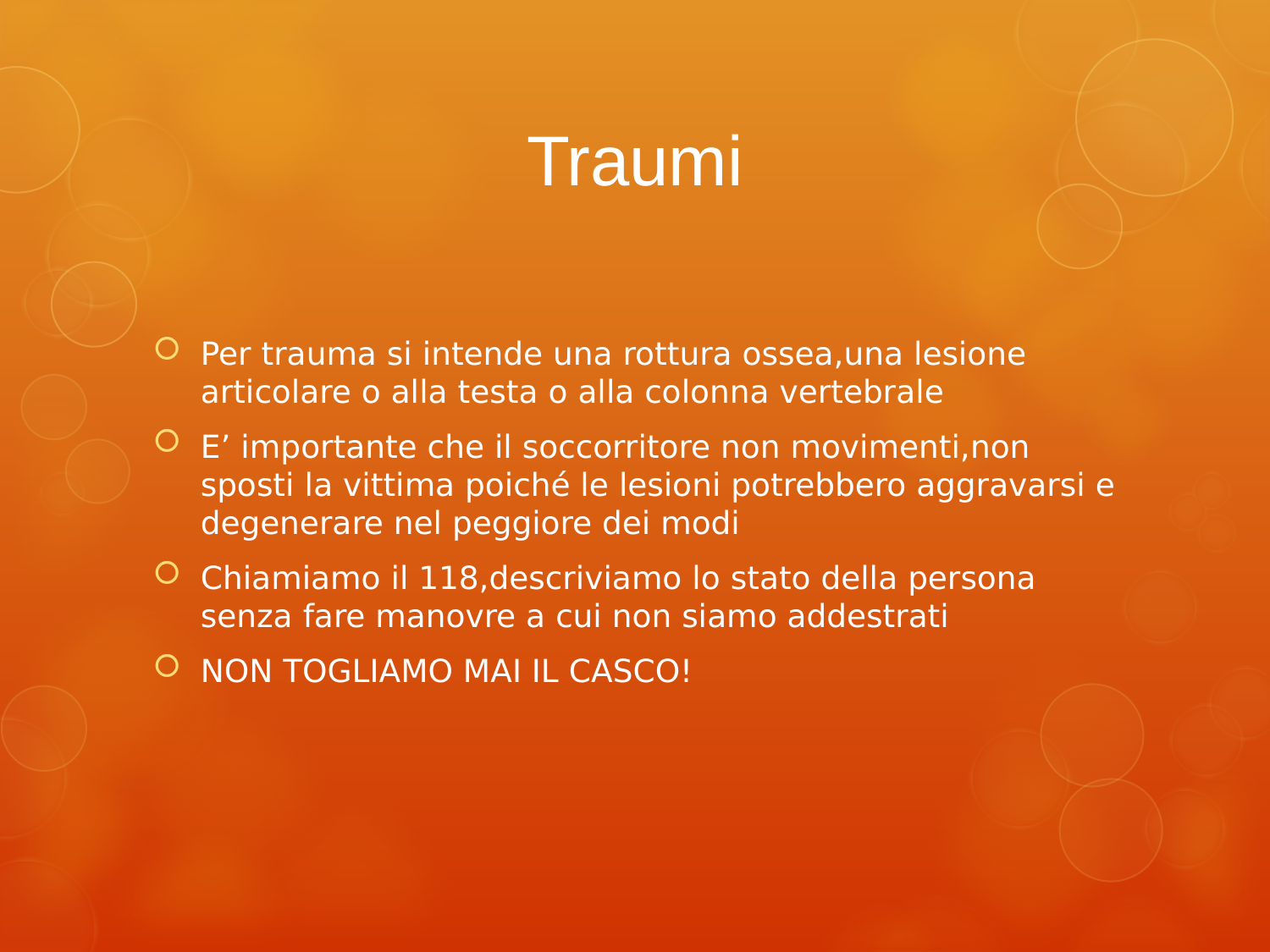

# Traumi
Per trauma si intende una rottura ossea,una lesione articolare o alla testa o alla colonna vertebrale
E’ importante che il soccorritore non movimenti,non sposti la vittima poiché le lesioni potrebbero aggravarsi e degenerare nel peggiore dei modi
Chiamiamo il 118,descriviamo lo stato della persona senza fare manovre a cui non siamo addestrati
NON TOGLIAMO MAI IL CASCO!